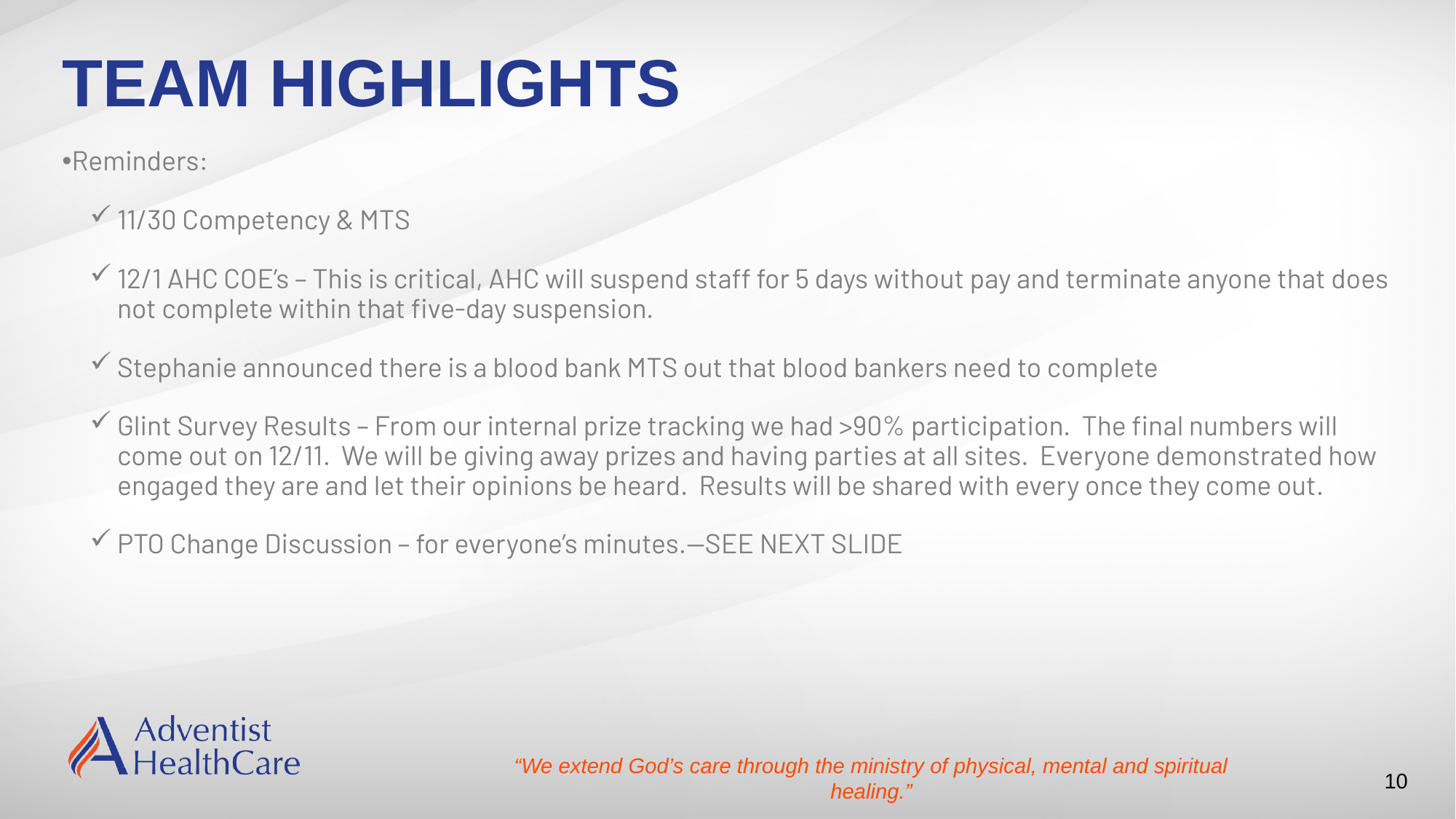

# TEAM HIGHLIGHTS
Reminders:

11/30 Competency & MTS

12/1 AHC COE’s – This is critical, AHC will suspend staff for 5 days without pay and terminate anyone that does not complete within that five-day suspension.

Stephanie announced there is a blood bank MTS out that blood bankers need to complete

Glint Survey Results – From our internal prize tracking we had >90% participation.  The final numbers will come out on 12/11.  We will be giving away prizes and having parties at all sites.  Everyone demonstrated how engaged they are and let their opinions be heard.  Results will be shared with every once they come out.

PTO Change Discussion – for everyone’s minutes.—SEE NEXT SLIDE

“We extend God’s care through the ministry of physical, mental and spiritual healing.”
10